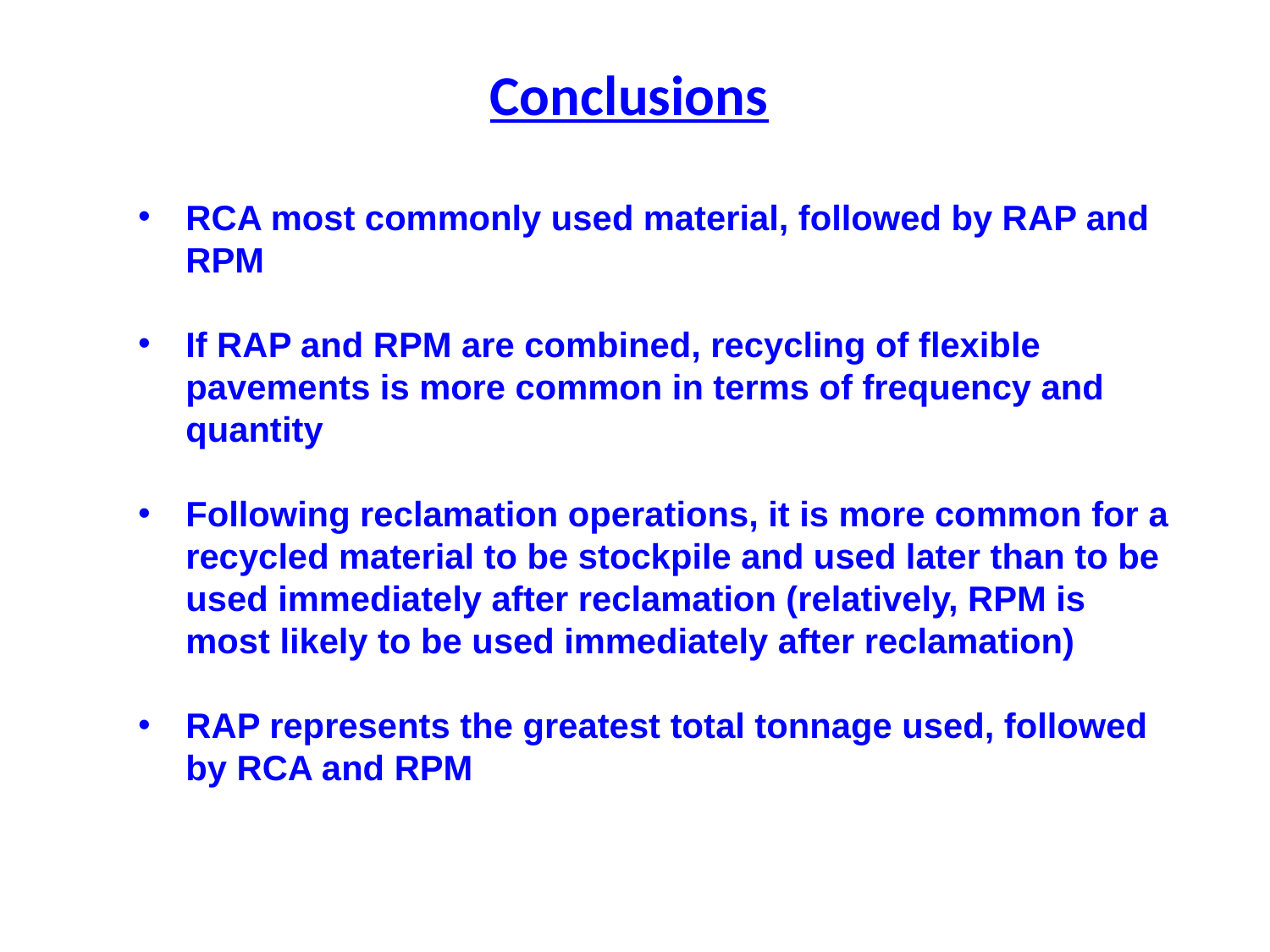

Conclusions
RCA most commonly used material, followed by RAP and RPM

If RAP and RPM are combined, recycling of flexible pavements is more common in terms of frequency and quantity

Following reclamation operations, it is more common for a recycled material to be stockpile and used later than to be used immediately after reclamation (relatively, RPM is most likely to be used immediately after reclamation)

RAP represents the greatest total tonnage used, followed by RCA and RPM